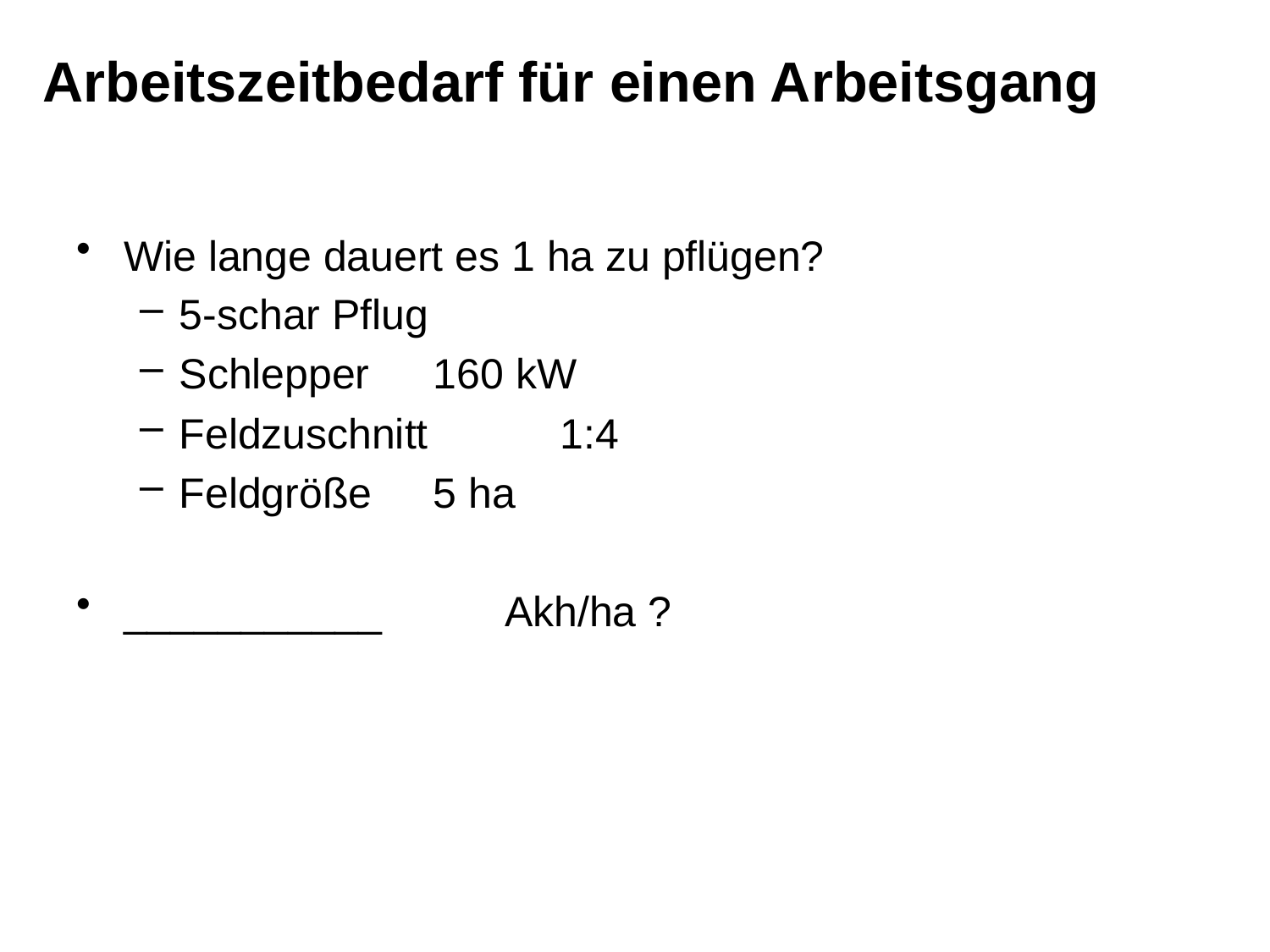

# Arbeitszeitbedarf für einen Arbeitsgang
Wie lange dauert es 1 ha zu pflügen?
5-schar Pflug
Schlepper 	160 kW
Feldzuschnitt 	1:4
Feldgröße	5 ha

___________	Akh/ha ?